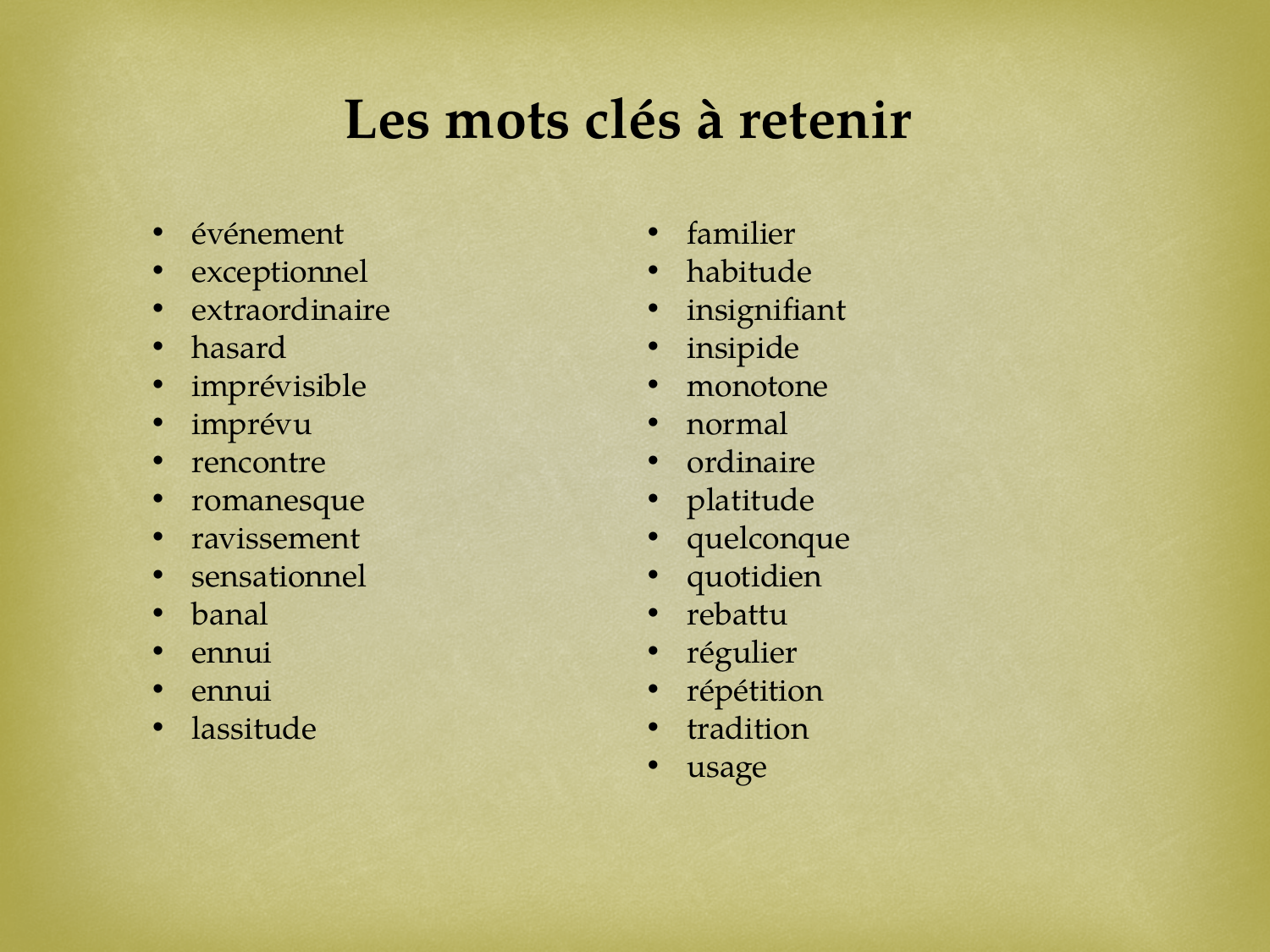

Les mots clés à retenir
événement
exceptionnel
extraordinaire
hasard
imprévisible
imprévu
rencontre
romanesque
ravissement
sensationnel
banal
ennui
ennui
lassitude
familier
habitude
insignifiant
insipide
monotone
normal
ordinaire
platitude
quelconque
quotidien
rebattu
régulier
répétition
tradition
usage